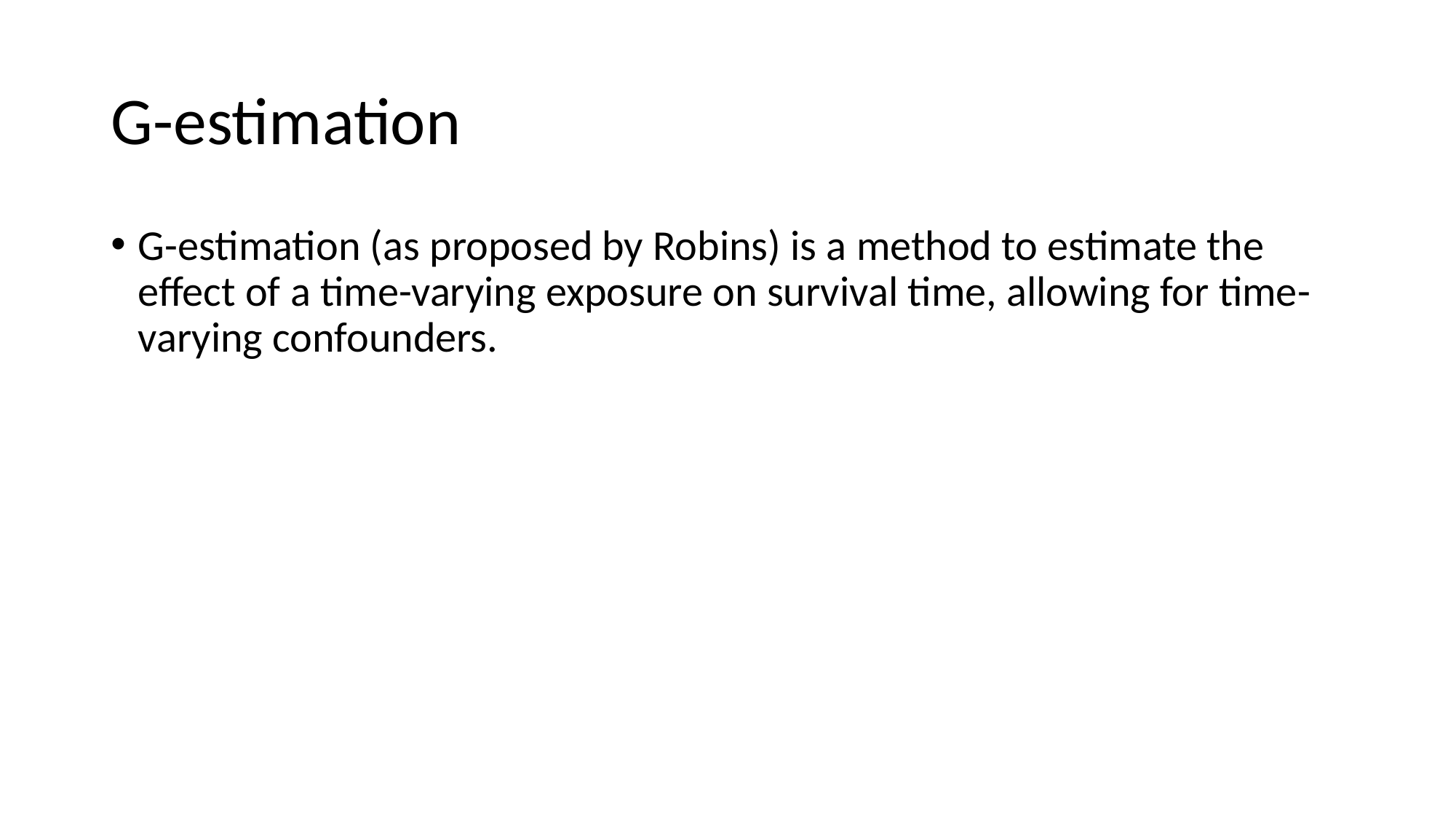

# G-estimation
G-estimation (as proposed by Robins) is a method to estimate the effect of a time-varying exposure on survival time, allowing for time-varying confounders.